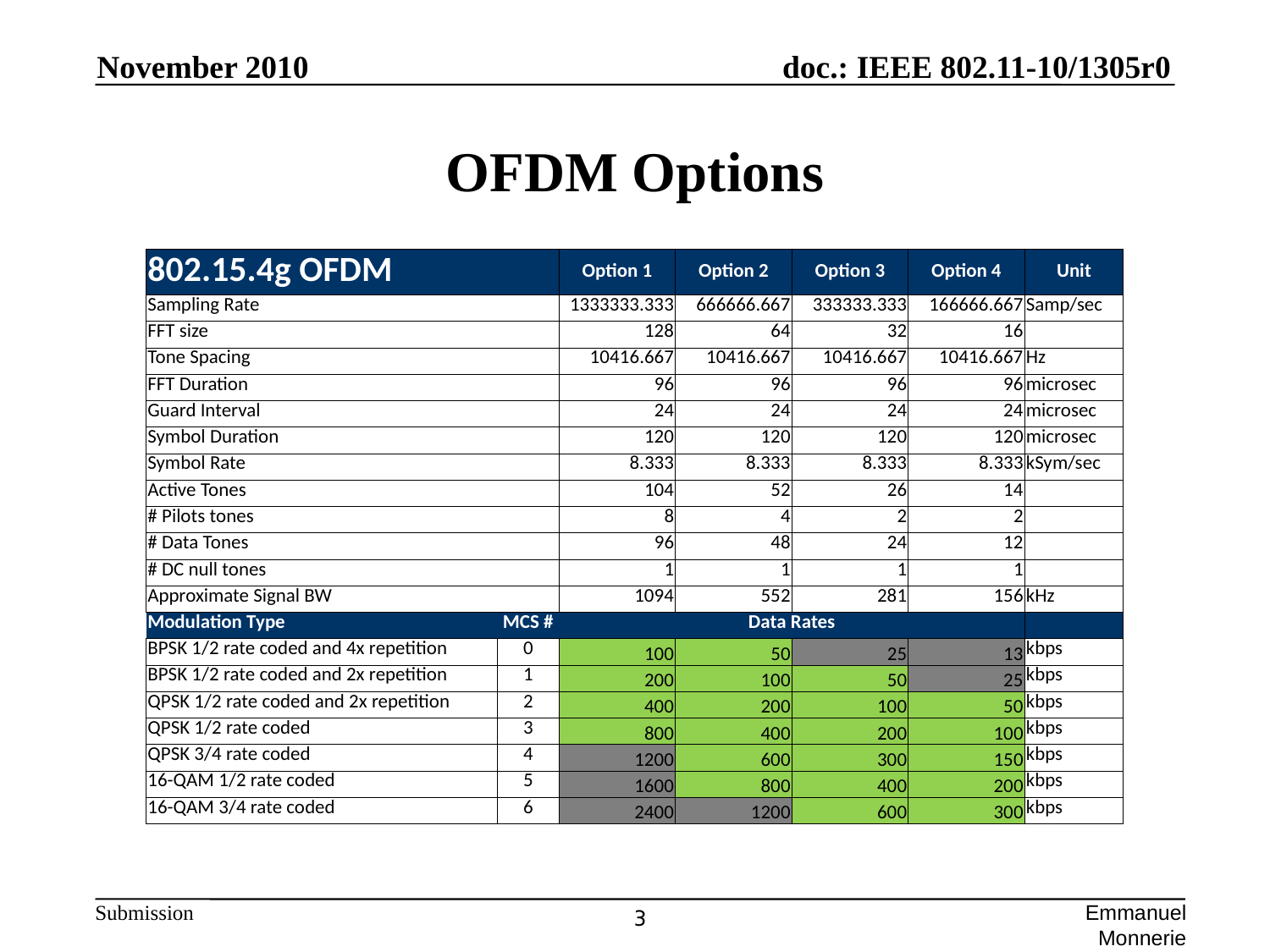

November 2010
# OFDM Options
| 802.15.4g OFDM |  | Option 1 | Option 2 | Option 3 | Option 4 | Unit |
| --- | --- | --- | --- | --- | --- | --- |
| Sampling Rate |  | 1333333.333 | 666666.667 | 333333.333 | 166666.667 | Samp/sec |
| FFT size |  | 128 | 64 | 32 | 16 |  |
| Tone Spacing |  | 10416.667 | 10416.667 | 10416.667 | 10416.667 | Hz |
| FFT Duration |  | 96 | 96 | 96 | 96 | microsec |
| Guard Interval |  | 24 | 24 | 24 | 24 | microsec |
| Symbol Duration |  | 120 | 120 | 120 | 120 | microsec |
| Symbol Rate |  | 8.333 | 8.333 | 8.333 | 8.333 | kSym/sec |
| Active Tones |  | 104 | 52 | 26 | 14 |  |
| # Pilots tones |  | 8 | 4 | 2 | 2 |  |
| # Data Tones |  | 96 | 48 | 24 | 12 |  |
| # DC null tones |  | 1 | 1 | 1 | 1 |  |
| Approximate Signal BW |  | 1094 | 552 | 281 | 156 | kHz |
| Modulation Type | MCS # | Data Rates |  |  |  |  |
| BPSK 1/2 rate coded and 4x repetition | 0 | 100 | 50 | 25 | 13 | kbps |
| BPSK 1/2 rate coded and 2x repetition | 1 | 200 | 100 | 50 | 25 | kbps |
| QPSK 1/2 rate coded and 2x repetition | 2 | 400 | 200 | 100 | 50 | kbps |
| QPSK 1/2 rate coded | 3 | 800 | 400 | 200 | 100 | kbps |
| QPSK 3/4 rate coded | 4 | 1200 | 600 | 300 | 150 | kbps |
| 16-QAM 1/2 rate coded | 5 | 1600 | 800 | 400 | 200 | kbps |
| 16-QAM 3/4 rate coded | 6 | 2400 | 1200 | 600 | 300 | kbps |
3
Emmanuel Monnerie (Landis+Gyr), John Buffington (Itron)